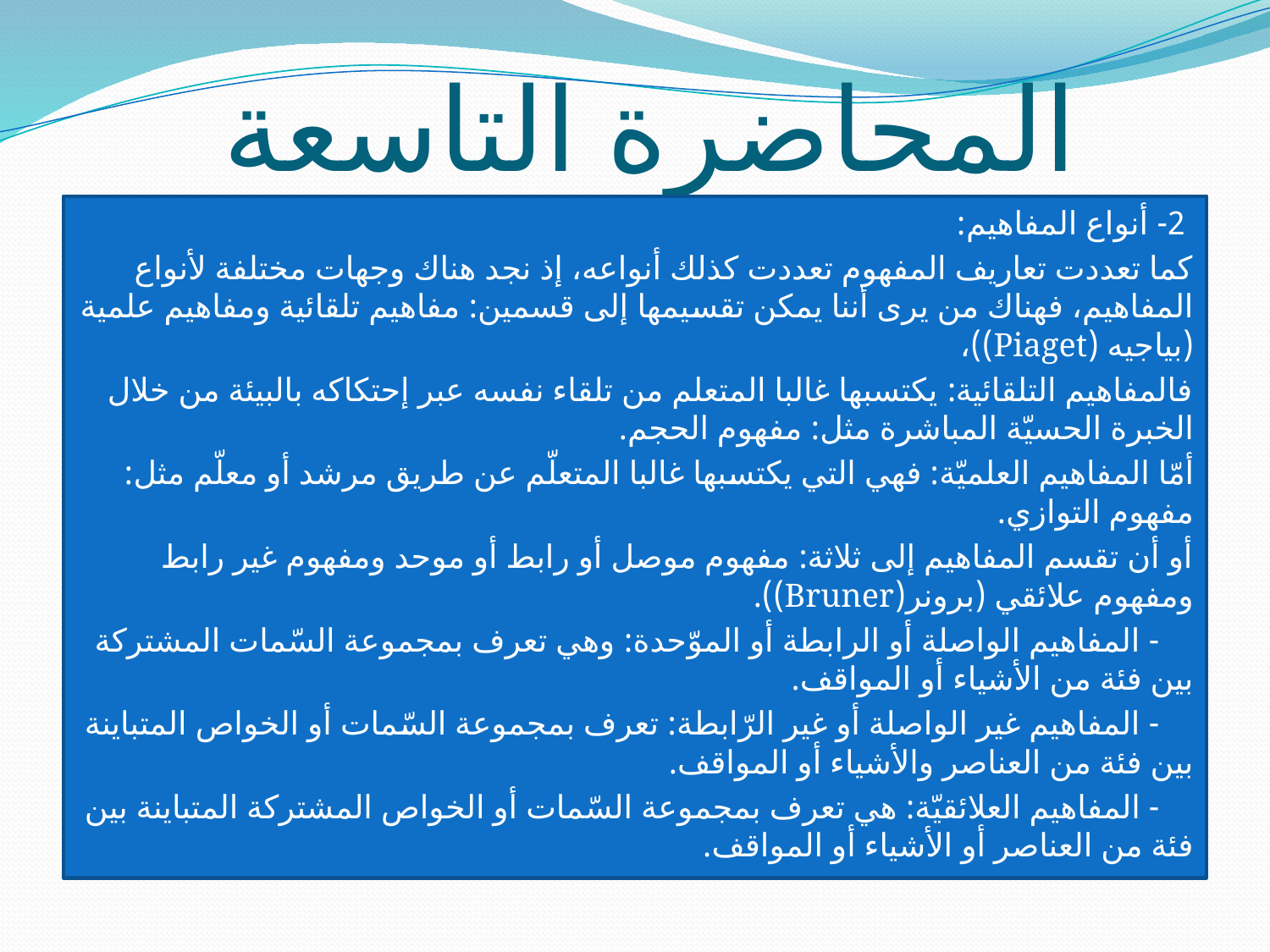

# المحاضرة التاسعة
 2- أنواع المفاهيم:
كما تعددت تعاريف المفهوم تعددت كذلك أنواعه، إذ نجد هناك وجهات مختلفة لأنواع المفاهيم، فهناك من يرى أننا يمكن تقسيمها إلى قسمين: مفاهيم تلقائية ومفاهيم علمية (بياجيه (Piaget))،
فالمفاهيم التلقائية: يكتسبها غالبا المتعلم من تلقاء نفسه عبر إحتكاكه بالبيئة من خلال الخبرة الحسيّة المباشرة مثل: مفهوم الحجم.
أمّا المفاهيم العلميّة: فهي التي يكتسبها غالبا المتعلّم عن طريق مرشد أو معلّم مثل: مفهوم التوازي.
أو أن تقسم المفاهيم إلى ثلاثة: مفهوم موصل أو رابط أو موحد ومفهوم غير رابط ومفهوم علائقي (برونر(Bruner)).
    - المفاهيم الواصلة أو الرابطة أو الموّحدة: وهي تعرف بمجموعة السّمات المشتركة بين فئة من الأشياء أو المواقف.
    - المفاهيم غير الواصلة أو غير الرّابطة: تعرف بمجموعة السّمات أو الخواص المتباينة بين فئة من العناصر والأشياء أو المواقف.
    - المفاهيم العلائقيّة: هي تعرف بمجموعة السّمات أو الخواص المشتركة المتباينة بين فئة من العناصر أو الأشياء أو المواقف.